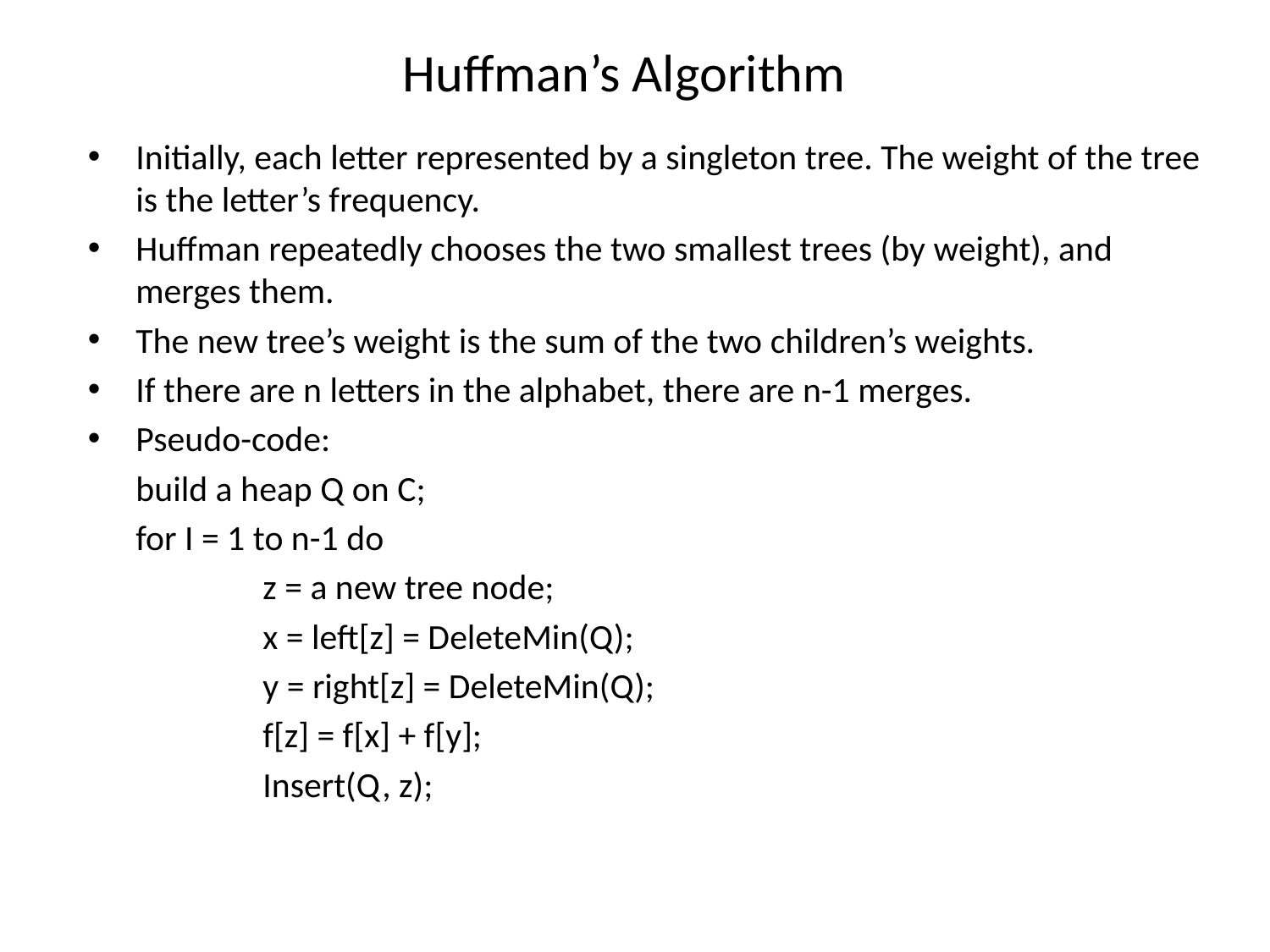

# Huffman’s Algorithm
Initially, each letter represented by a singleton tree. The weight of the tree is the letter’s frequency.
Huffman repeatedly chooses the two smallest trees (by weight), and merges them.
The new tree’s weight is the sum of the two children’s weights.
If there are n letters in the alphabet, there are n-1 merges.
Pseudo-code:
	build a heap Q on C;
	for I = 1 to n-1 do
		z = a new tree node;
		x = left[z] = DeleteMin(Q);
		y = right[z] = DeleteMin(Q);
		f[z] = f[x] + f[y];
		Insert(Q, z);